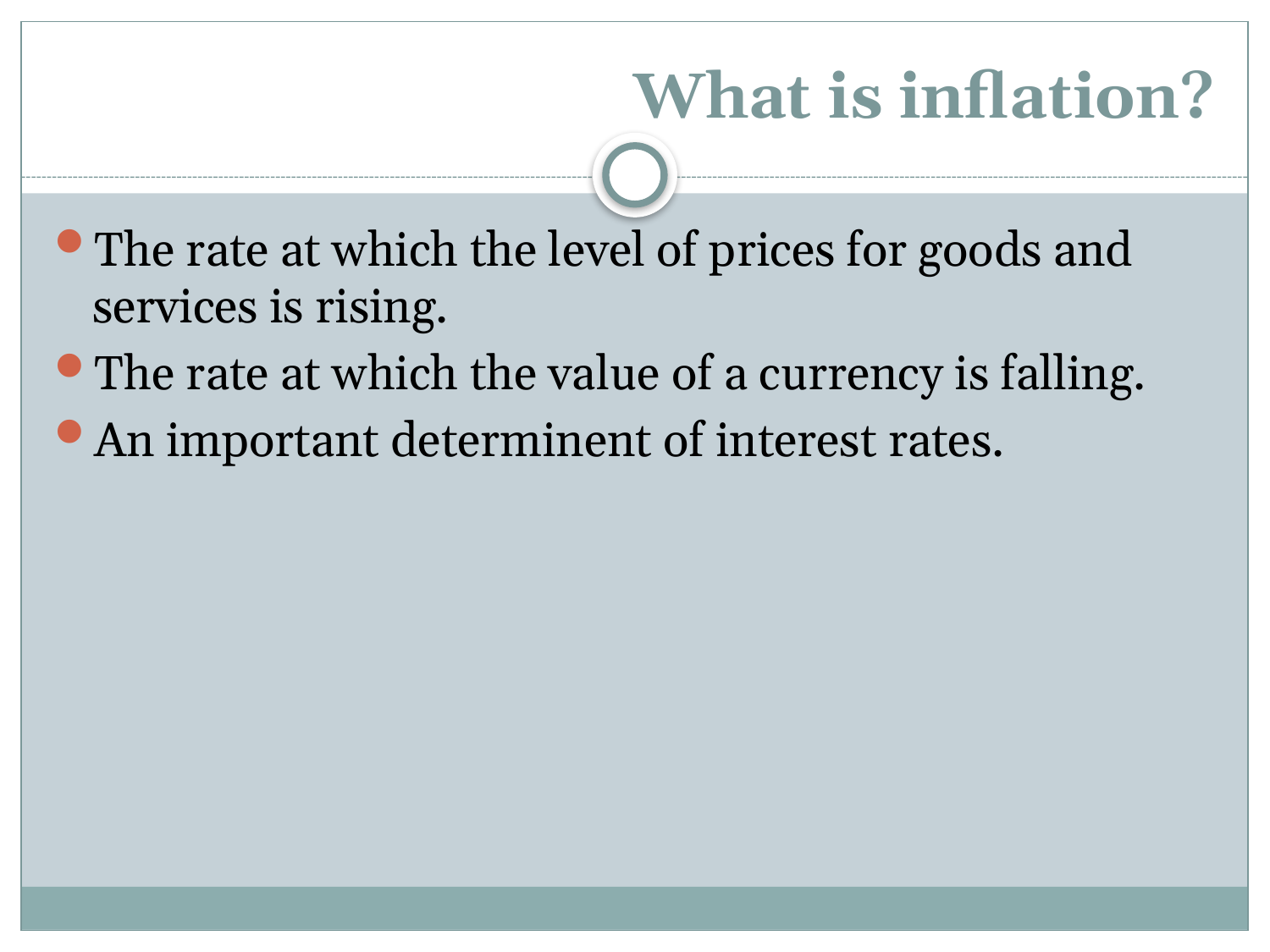

# What is inflation?
The rate at which the level of prices for goods and services is rising.
The rate at which the value of a currency is falling.
An important determinent of interest rates.